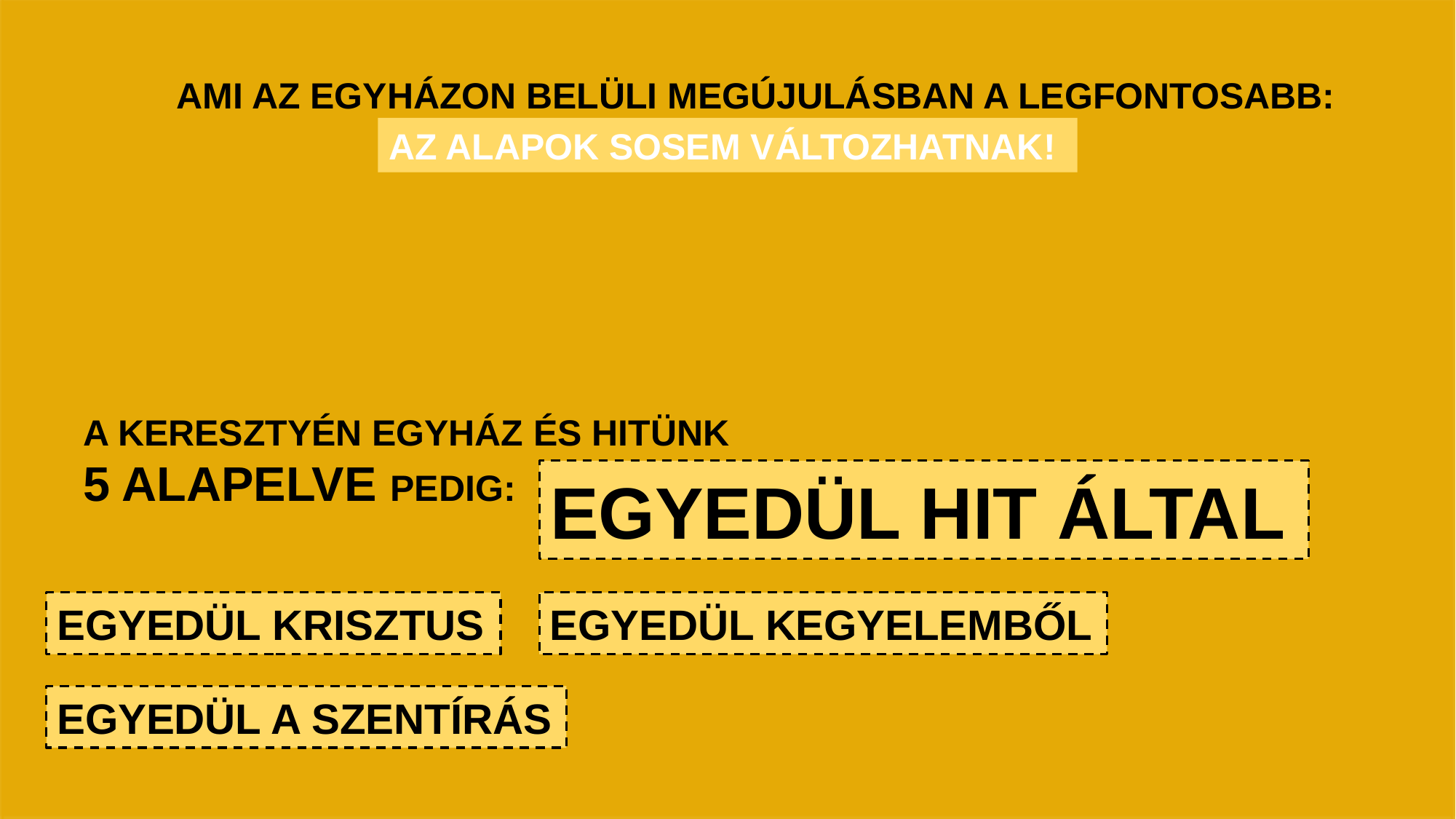

AMI AZ EGYHÁZON BELÜLI MEGÚJULÁSBAN A LEGFONTOSABB:
AZ ALAPOK SOSEM VÁLTOZHATNAK!
A KERESZTYÉN EGYHÁZ ÉS HITÜNK 5 ALAPELVE PEDIG:
EGYEDÜL HIT ÁLTAL
EGYEDÜL KRISZTUS
EGYEDÜL KEGYELEMBŐL
EGYEDÜL A SZENTÍRÁS